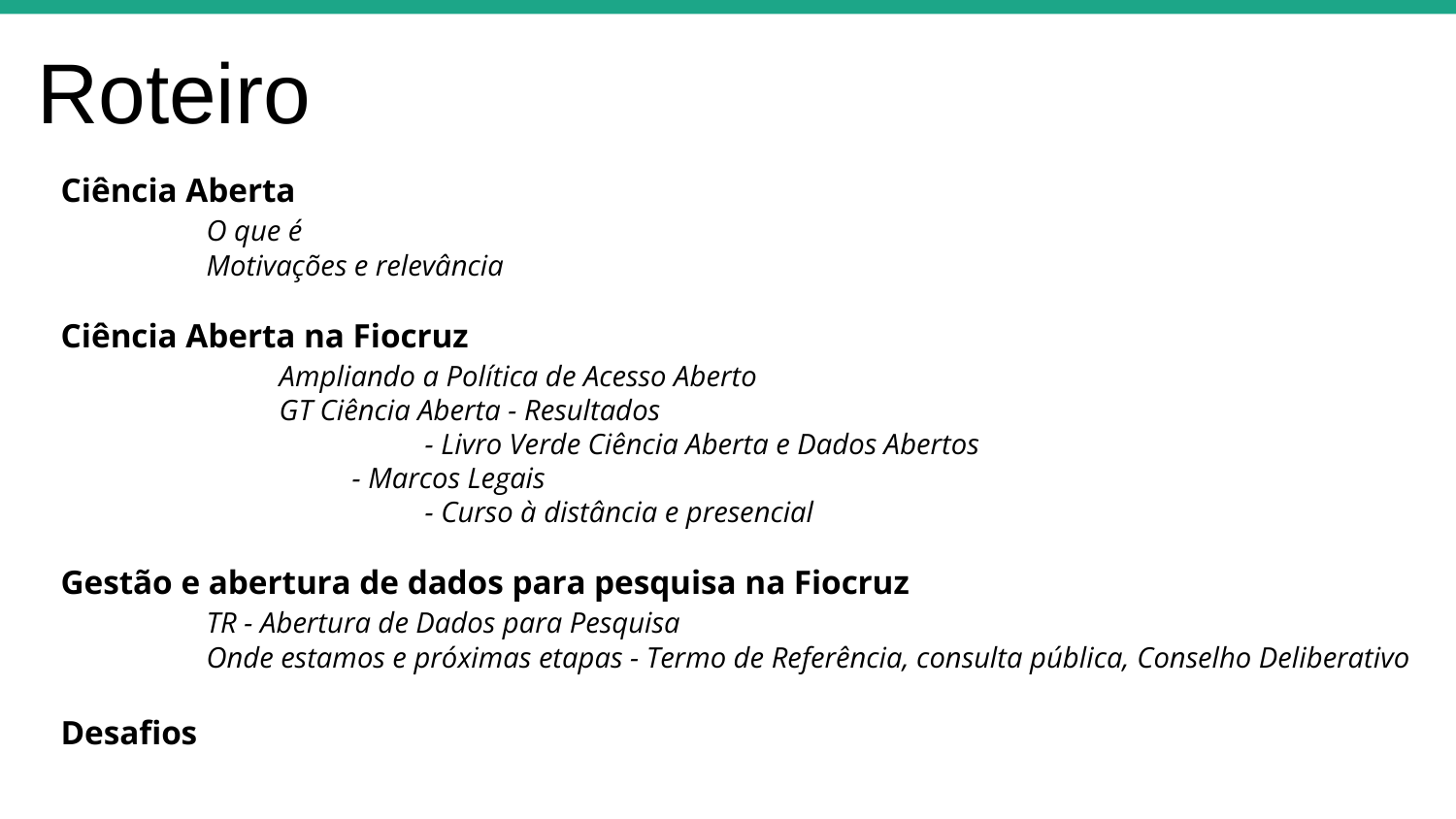

# Roteiro
Ciência Aberta
	O que é
	Motivações e relevância

Ciência Aberta na Fiocruz
	Ampliando a Política de Acesso Aberto
	GT Ciência Aberta - Resultados
		- Livro Verde Ciência Aberta e Dados Abertos
	- Marcos Legais
		- Curso à distância e presencial

Gestão e abertura de dados para pesquisa na Fiocruz
	TR - Abertura de Dados para Pesquisa
	Onde estamos e próximas etapas - Termo de Referência, consulta pública, Conselho Deliberativo
Desafios